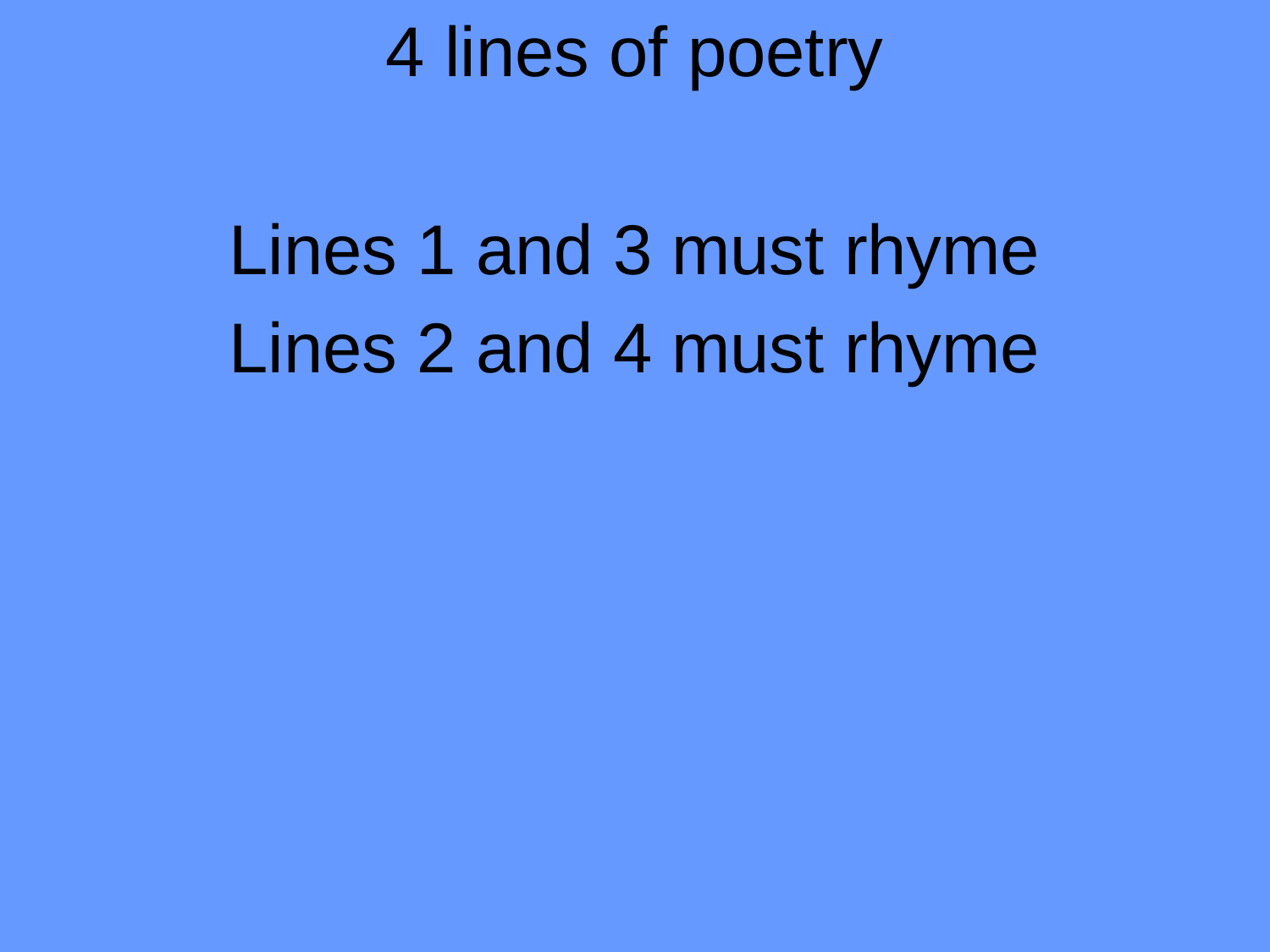

4 lines of poetry

Lines 1 and 3 must rhyme
Lines 2 and 4 must rhyme